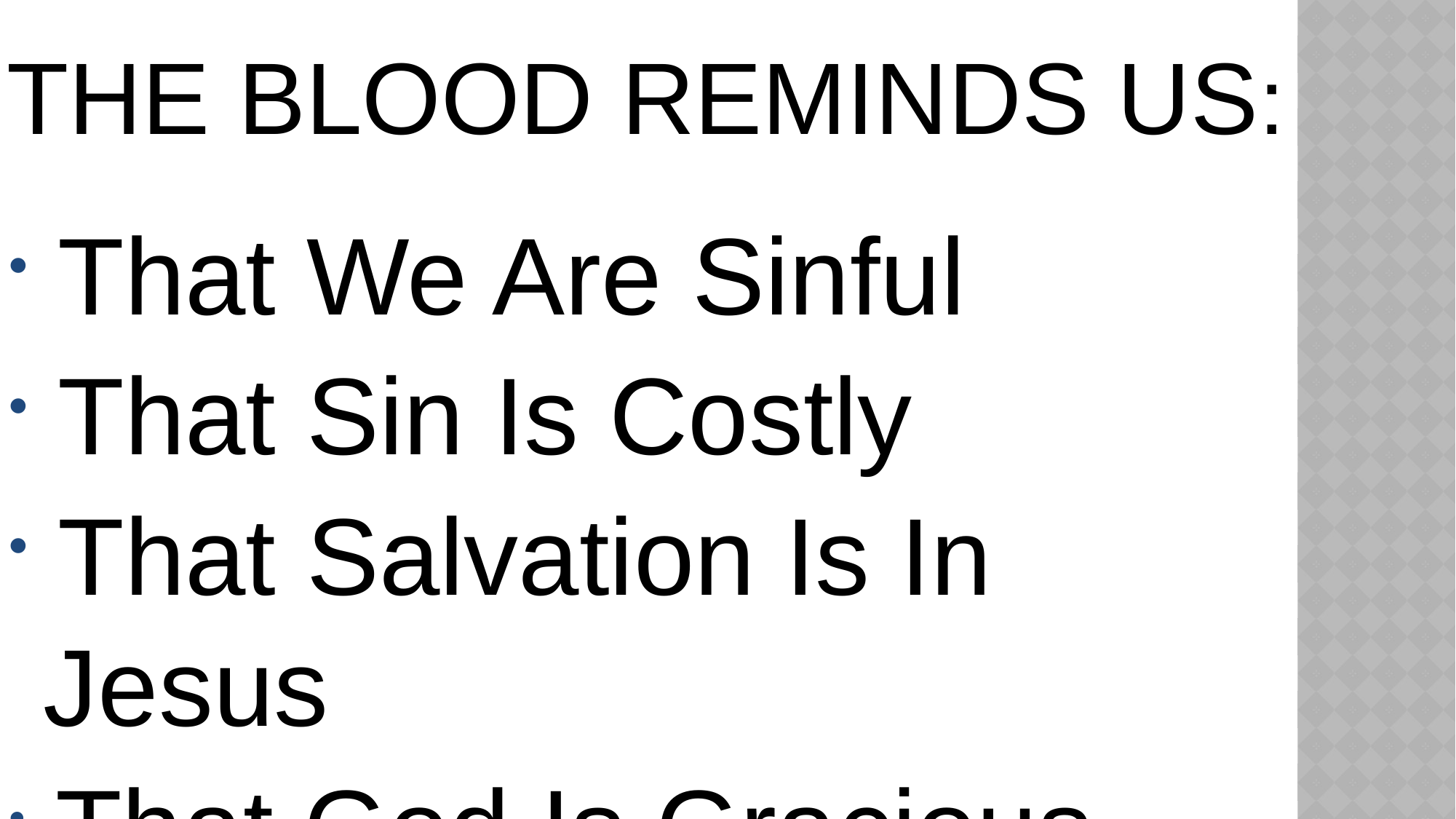

# the blood reminds us:
 That We Are Sinful
 That Sin Is Costly
 That Salvation Is In Jesus
 That God Is Gracious